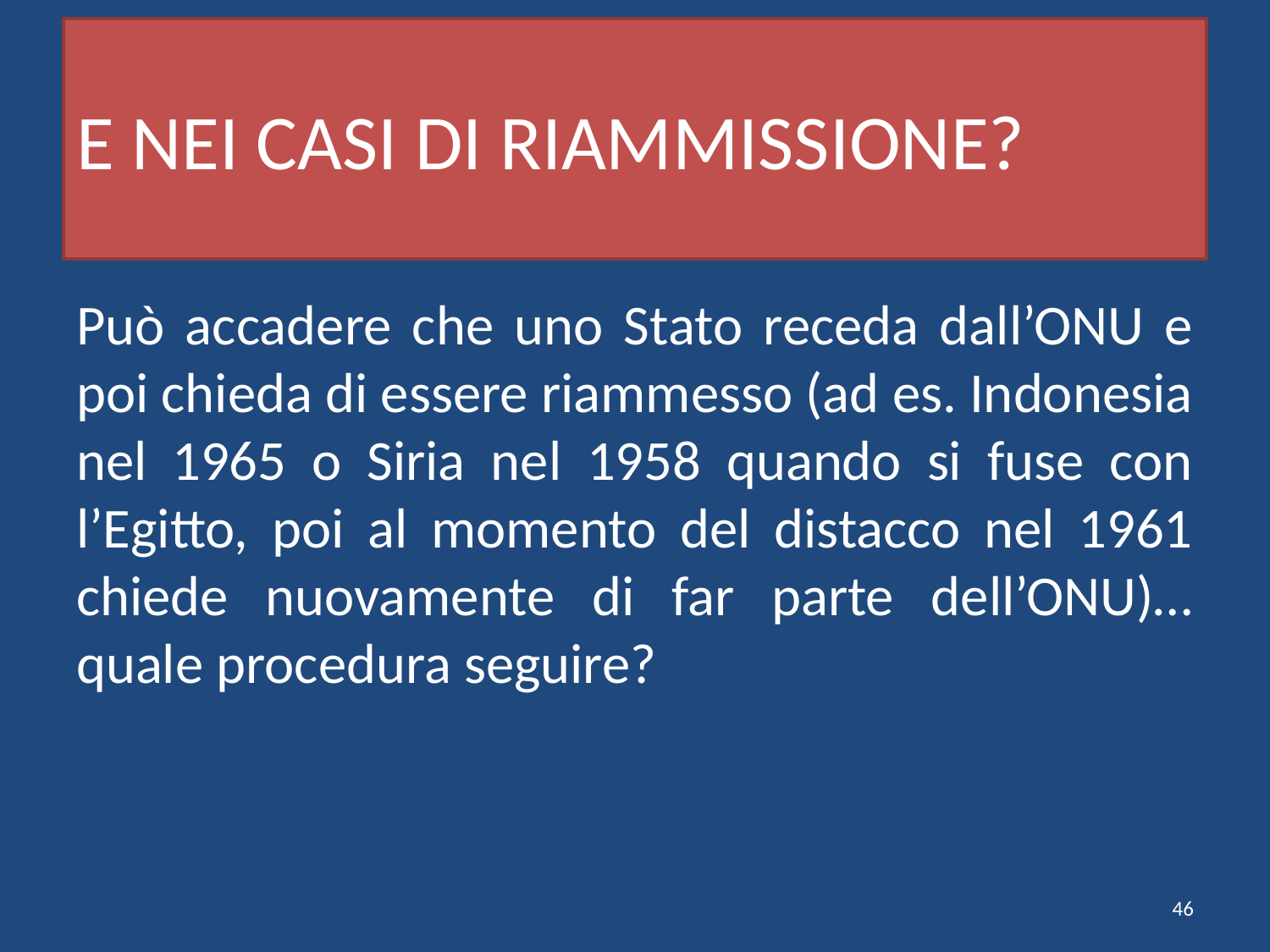

# E NEI CASI DI RIAMMISSIONE?
Può accadere che uno Stato receda dall’ONU e poi chieda di essere riammesso (ad es. Indonesia nel 1965 o Siria nel 1958 quando si fuse con l’Egitto, poi al momento del distacco nel 1961 chiede nuovamente di far parte dell’ONU)…quale procedura seguire?
46